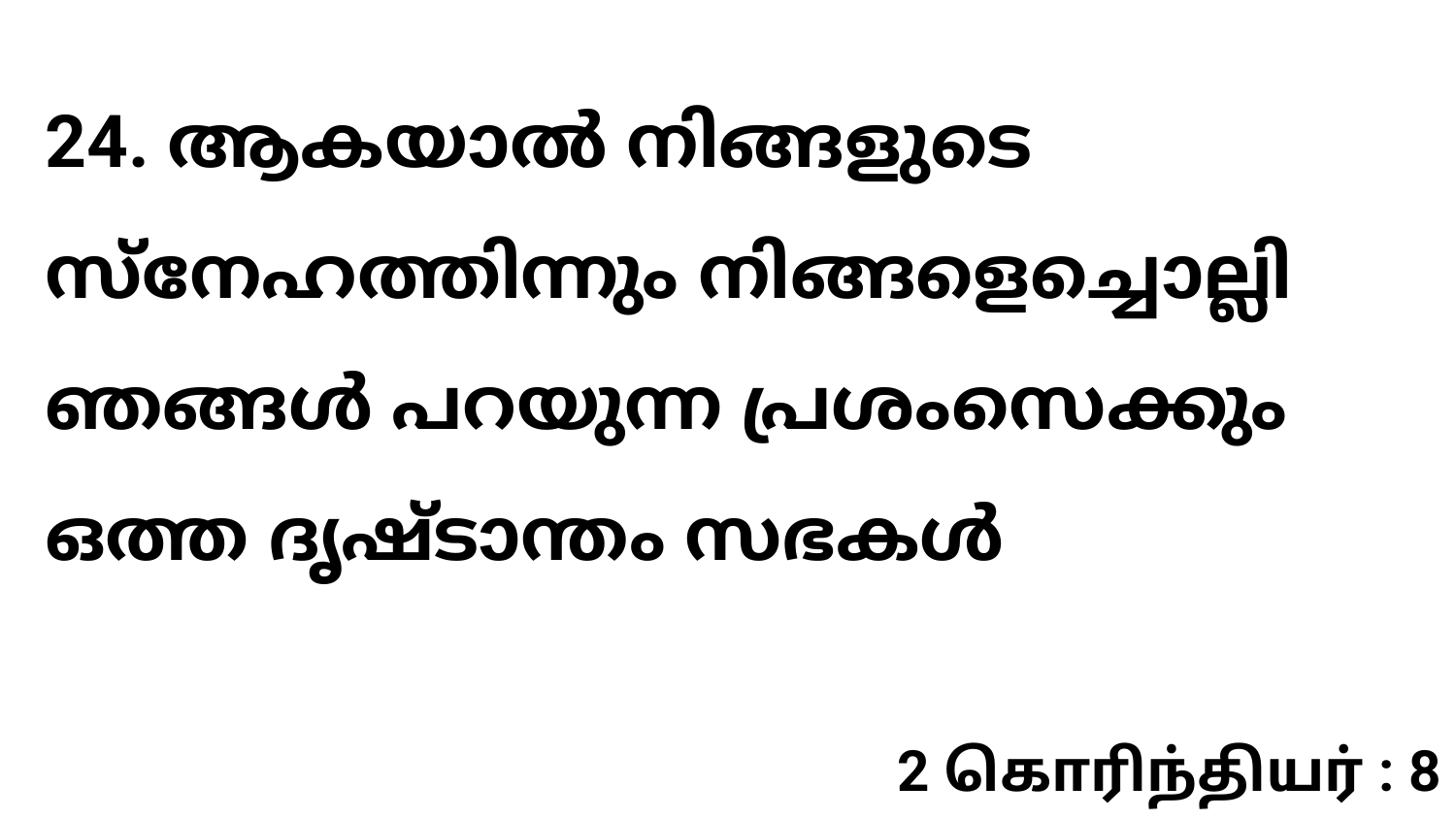

24. ആകയാൽ നിങ്ങളുടെ സ്നേഹത്തിന്നും നിങ്ങളെച്ചൊല്ലി ഞങ്ങൾ പറയുന്ന പ്രശംസെക്കും ഒത്ത ദൃഷ്ടാന്തം സഭകൾ
2 கொரிந்தியர் : 8